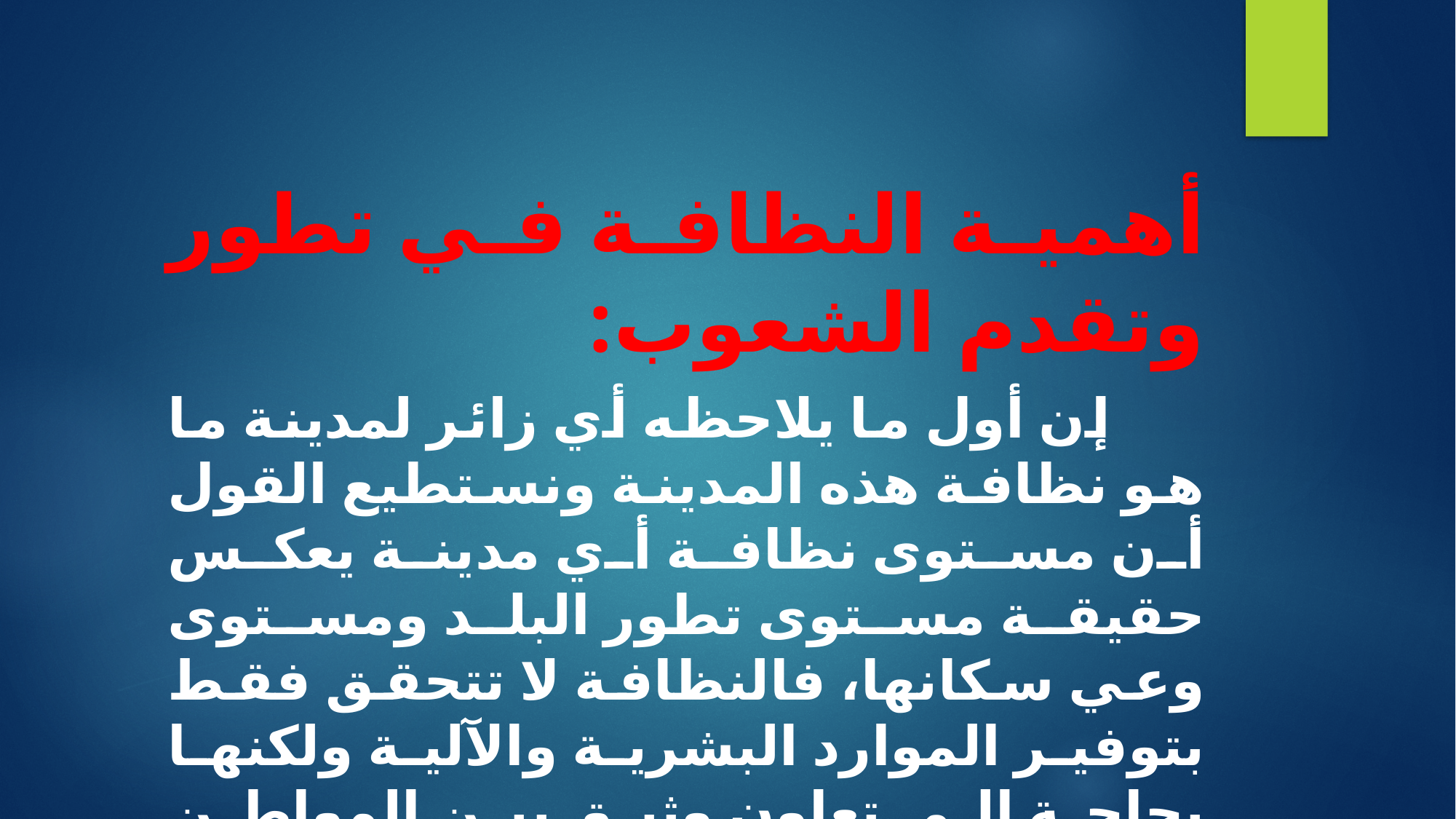

أهمية النظافة في تطور وتقدم الشعوب:
          إن أول ما يلاحظه أي زائر لمدينة ما هو نظافة هذه المدينة ونستطيع القول أن مستوى نظافة أي مدينة يعكس حقيقة مستوى تطور البلد ومستوى وعي سكانها، فالنظافة لا تتحقق فقط بتوفير الموارد البشرية والآلية ولكنها بحاجة إلى تعاون وثيق بين المواطن والجهة المختصة بأمور النظافة.